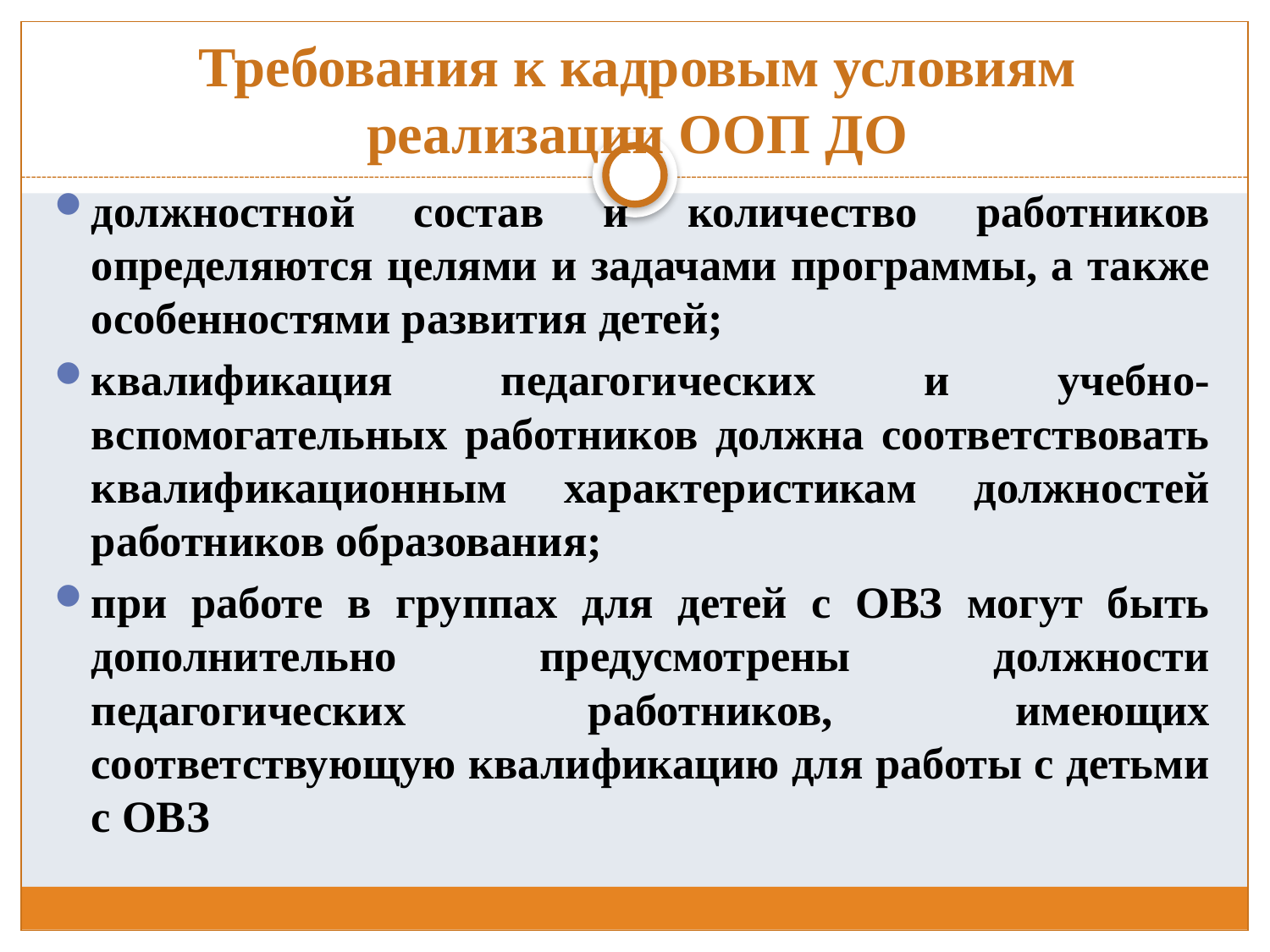

# Требования к кадровым условиям реализации ООП ДО
должностной состав и количество работников определяются целями и задачами программы, а также особенностями развития детей;
квалификация педагогических и учебно-вспомогательных работников должна соответствовать квалификационным характеристикам должностей работников образования;
при работе в группах для детей с ОВЗ могут быть дополнительно предусмотрены должности педагогических работников, имеющих соответствующую квалификацию для работы с детьми с ОВЗ